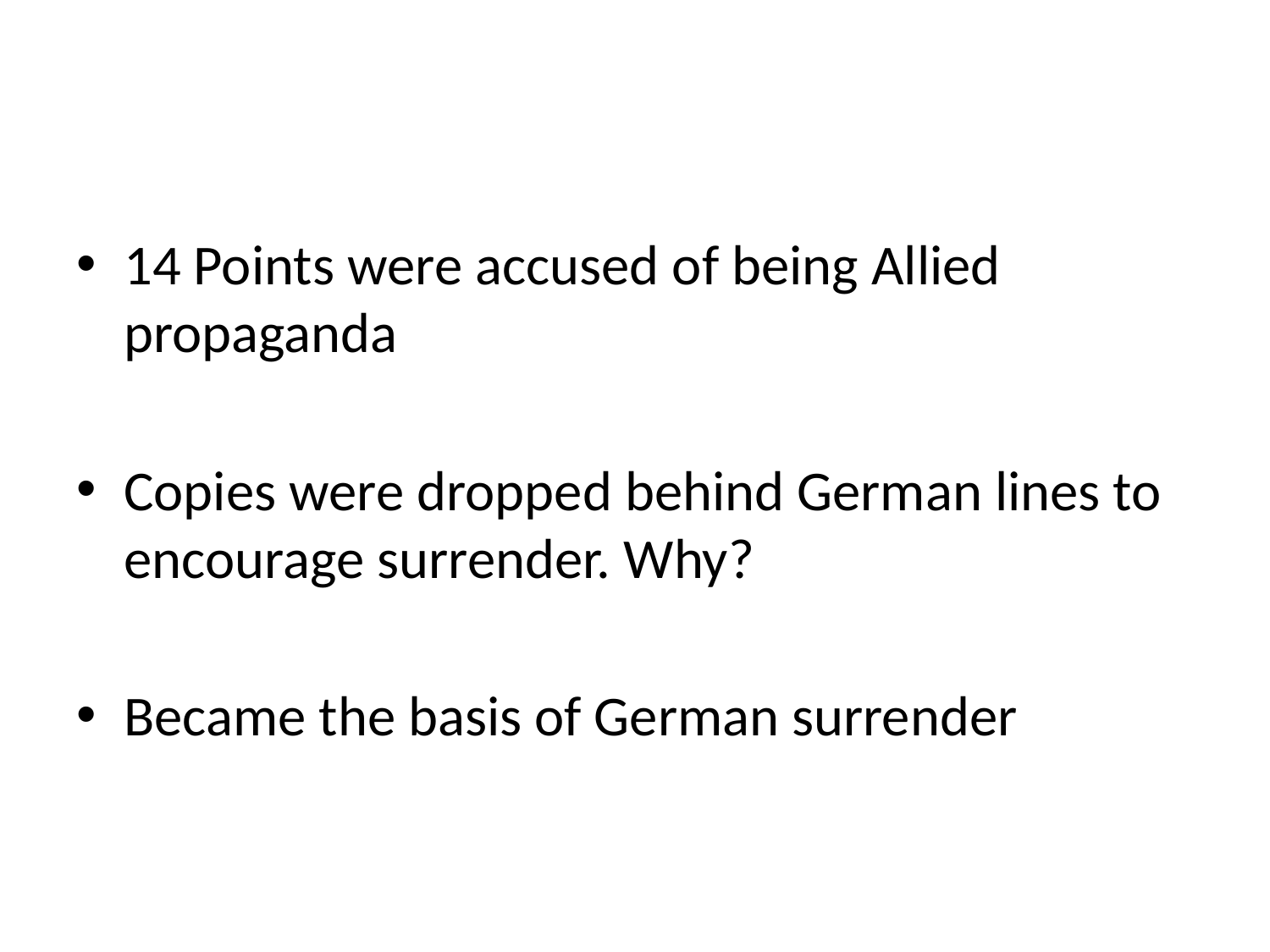

#
14 Points were accused of being Allied propaganda

Copies were dropped behind German lines to encourage surrender. Why?

Became the basis of German surrender